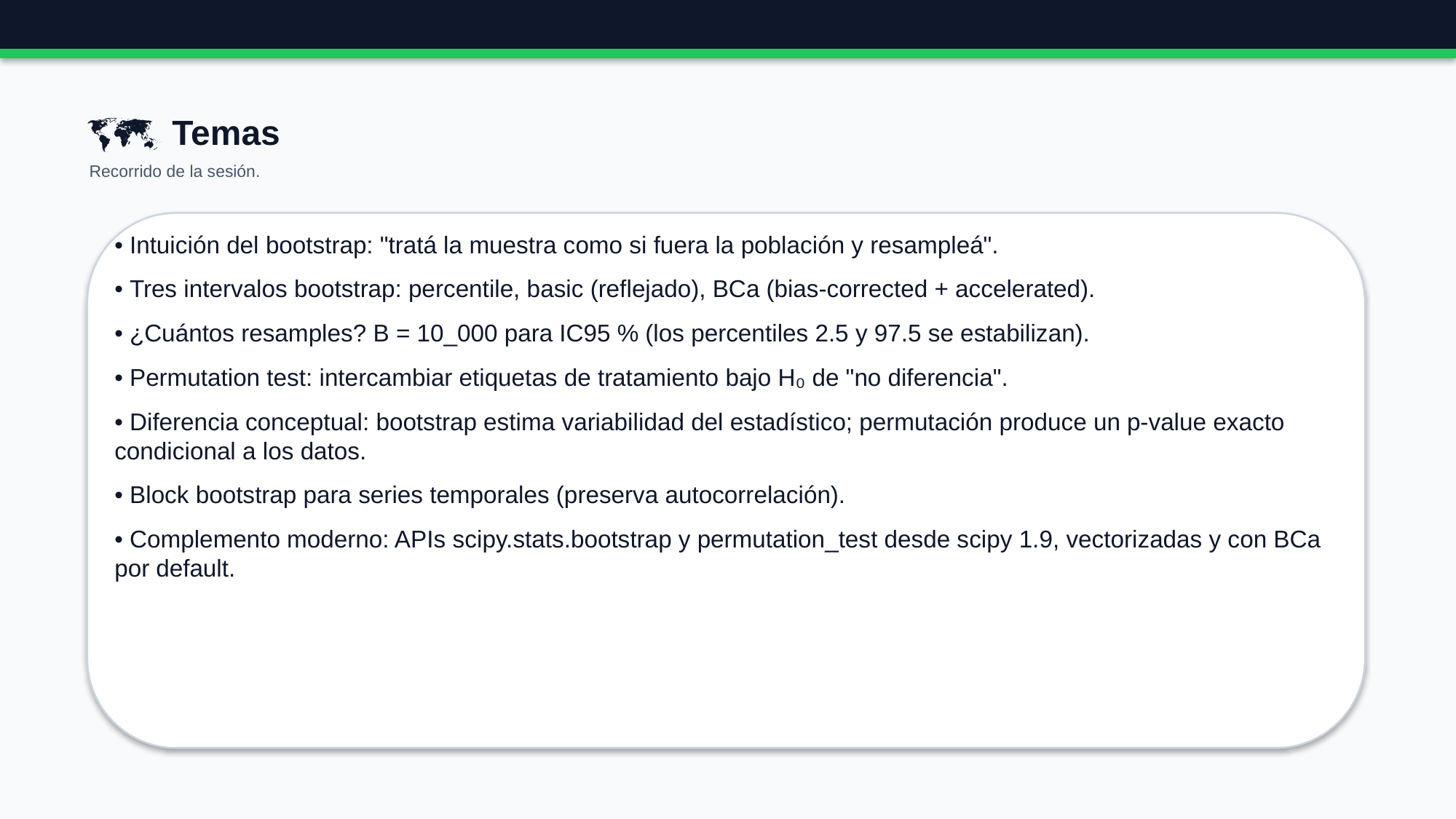

🗺️ Temas
Recorrido de la sesión.

• Intuición del bootstrap: "tratá la muestra como si fuera la población y resampleá".
• Tres intervalos bootstrap: percentile, basic (reflejado), BCa (bias-corrected + accelerated).
• ¿Cuántos resamples? B = 10_000 para IC95 % (los percentiles 2.5 y 97.5 se estabilizan).
• Permutation test: intercambiar etiquetas de tratamiento bajo H₀ de "no diferencia".
• Diferencia conceptual: bootstrap estima variabilidad del estadístico; permutación produce un p-value exacto condicional a los datos.
• Block bootstrap para series temporales (preserva autocorrelación).
• Complemento moderno: APIs scipy.stats.bootstrap y permutation_test desde scipy 1.9, vectorizadas y con BCa por default.